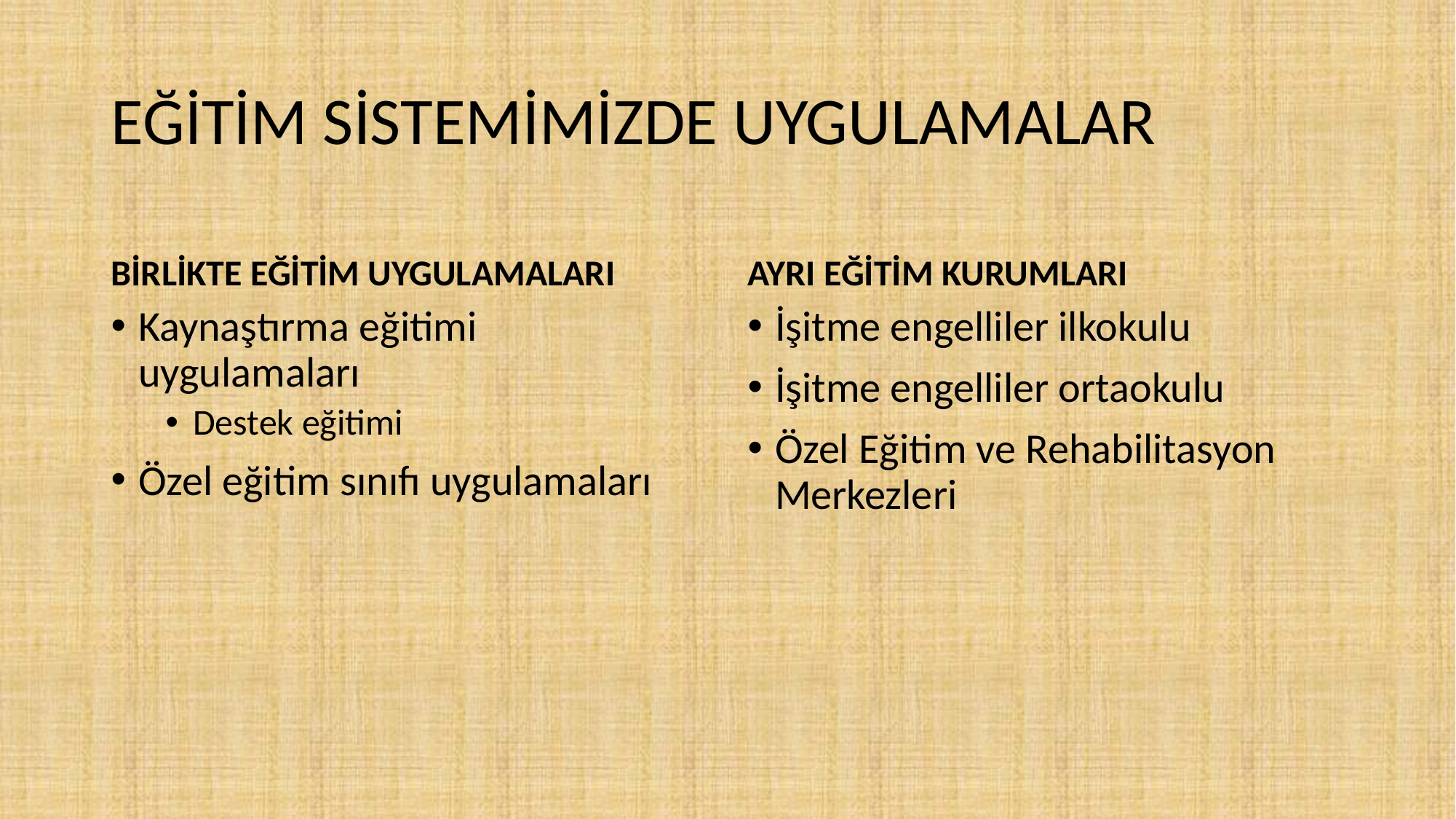

# EĞİTİM SİSTEMİMİZDE UYGULAMALAR
BİRLİKTE EĞİTİM UYGULAMALARI
AYRI EĞİTİM KURUMLARI
Kaynaştırma eğitimi uygulamaları
Destek eğitimi
Özel eğitim sınıfı uygulamaları
İşitme engelliler ilkokulu
İşitme engelliler ortaokulu
Özel Eğitim ve Rehabilitasyon Merkezleri